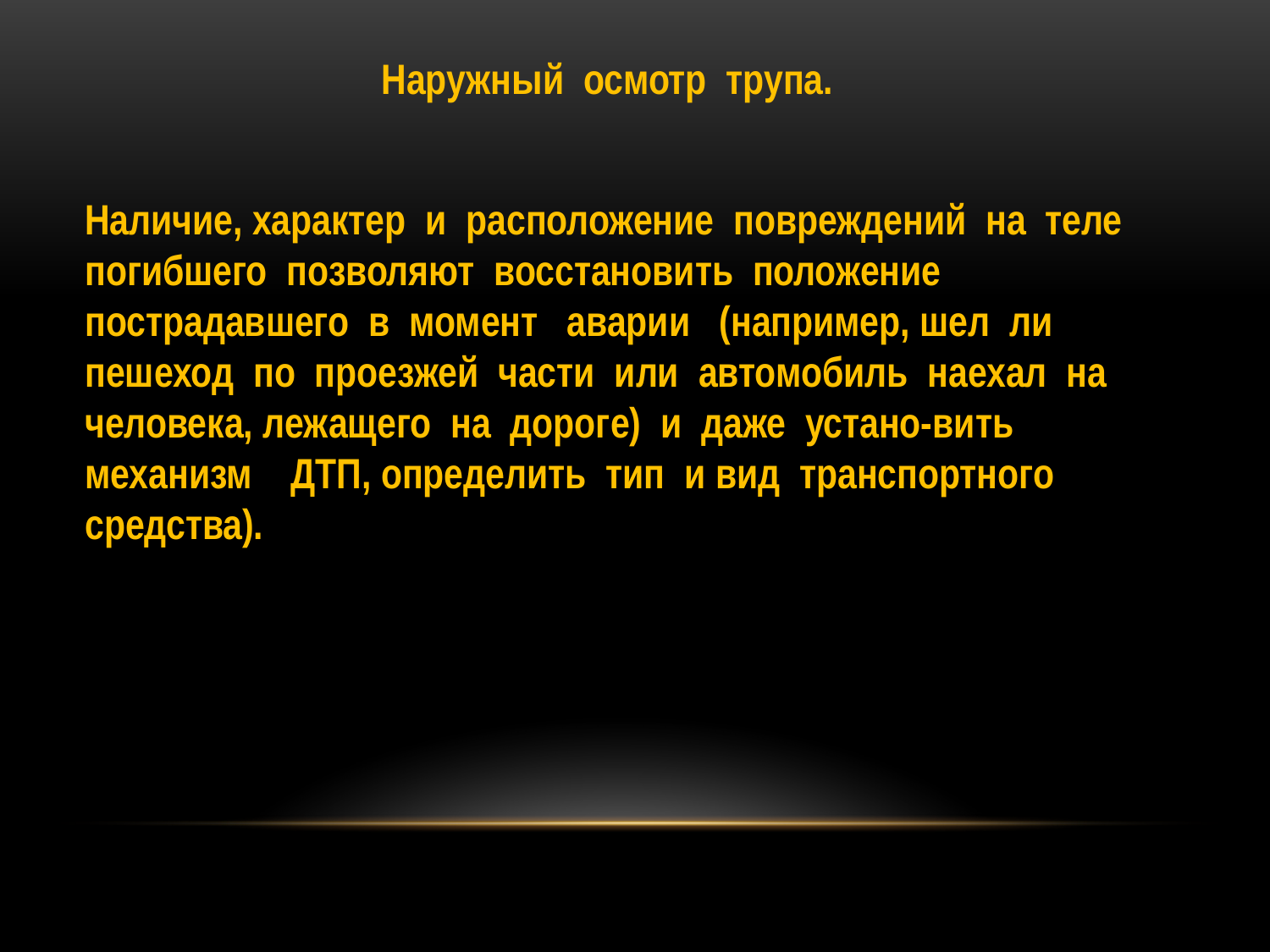

Наружный  осмотр  трупа.
Наличие, характер  и  расположение  повреждений  на  теле   погибшего  позволяют  восстановить  положение  пострадавшего  в  момент   аварии   (например, шел  ли  пешеход  по  проезжей  части  или  автомобиль  наехал  на  человека, лежащего  на  дороге)  и  даже  устано-вить  механизм    ДТП, определить  тип  и вид  транспортного  средства).